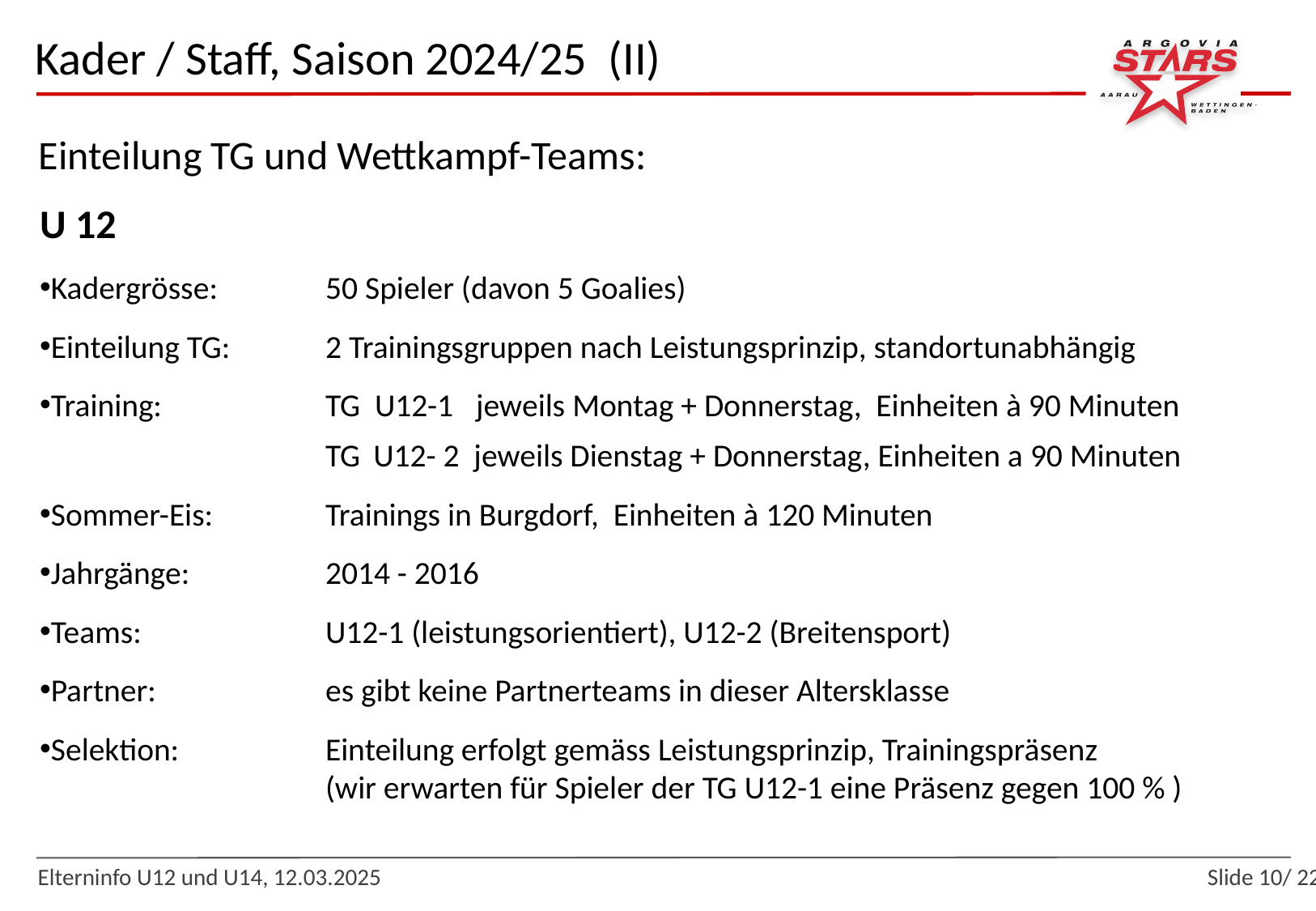

Kader / Staff, Saison 2024/25  (II)
Einteilung TG und Wettkampf-Teams:
U 12
Kadergrösse:	50 Spieler (davon 5 Goalies)
Einteilung TG:	2 Trainingsgruppen nach Leistungsprinzip, standortunabhängig
Training:	TG  U12-1	 jeweils Montag + Donnerstag,  Einheiten à 90 Minuten
		TG 	U12- 2  jeweils Dienstag + Donnerstag, Einheiten a 90 Minuten
Sommer-Eis:	Trainings in Burgdorf,  Einheiten à 120 Minuten
Jahrgänge:	2014 - 2016
Teams:	U12-1 (leistungsorientiert), U12-2 (Breitensport)
Partner:	es gibt keine Partnerteams in dieser Altersklasse
Selektion:	Einteilung erfolgt gemäss Leistungsprinzip, Trainingspräsenz                        		(wir erwarten für Spieler der TG U12-1 eine Präsenz gegen 100 % )